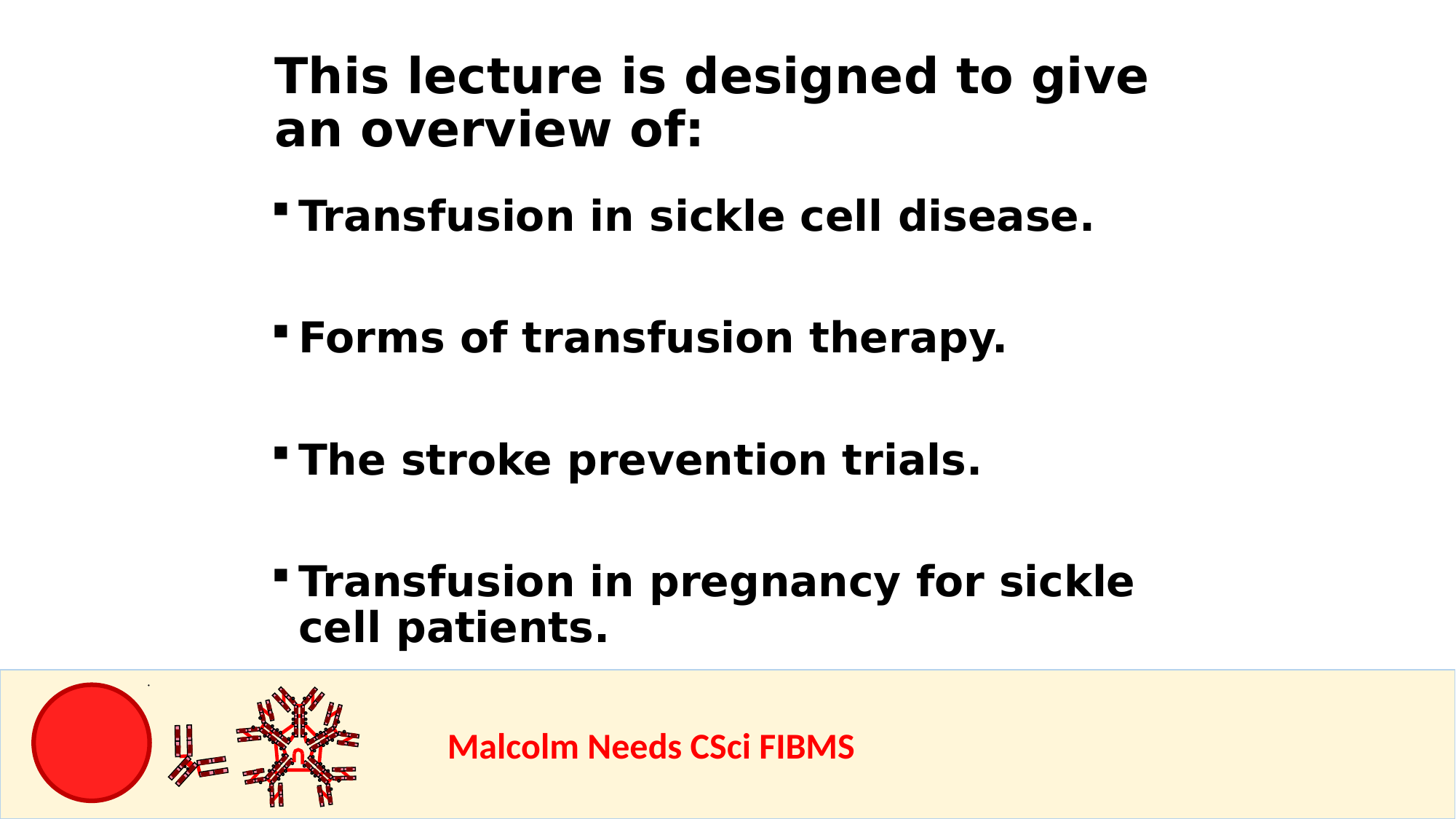

This lecture is designed to give an overview of:
Transfusion in sickle cell disease.

Forms of transfusion therapy.

The stroke prevention trials.

Transfusion in pregnancy for sickle cell patients.
				Malcolm Needs CSci FIBMS